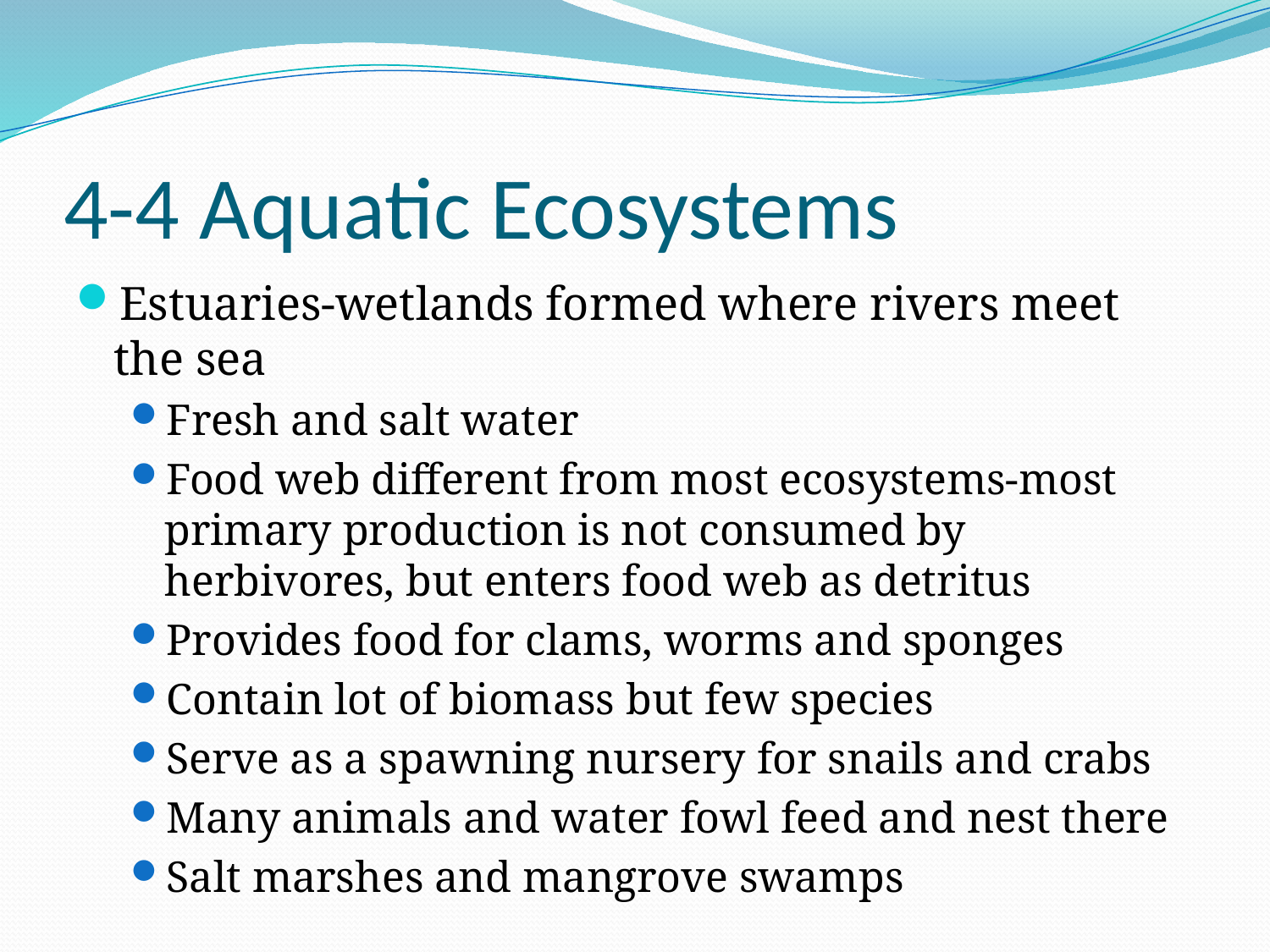

# 4-4 Aquatic Ecosystems
Estuaries-wetlands formed where rivers meet the sea
Fresh and salt water
Food web different from most ecosystems-most primary production is not consumed by herbivores, but enters food web as detritus
Provides food for clams, worms and sponges
Contain lot of biomass but few species
Serve as a spawning nursery for snails and crabs
Many animals and water fowl feed and nest there
Salt marshes and mangrove swamps